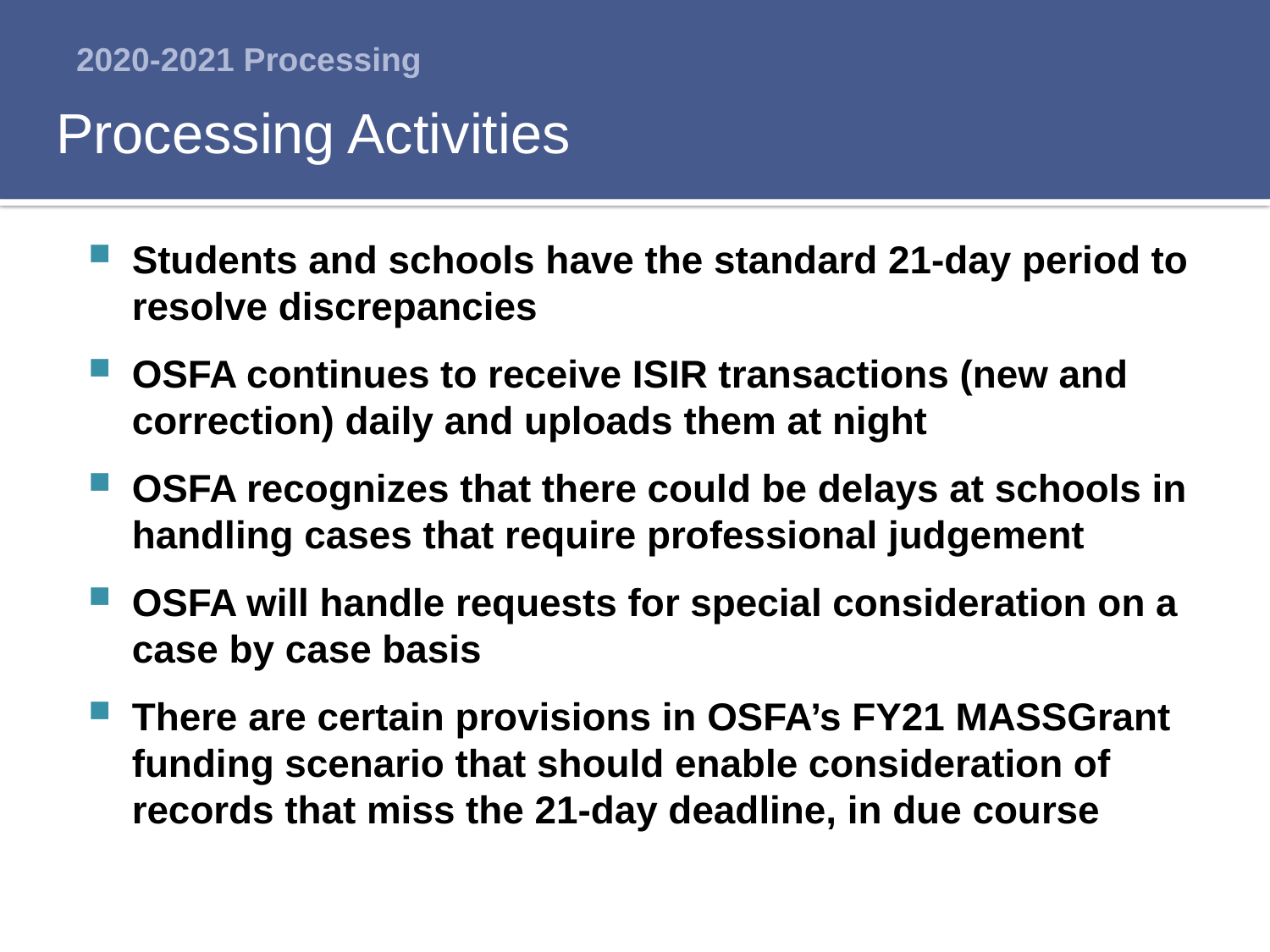

# 2020-2021 Processing
Processing Activities
Students and schools have the standard 21-day period to resolve discrepancies
OSFA continues to receive ISIR transactions (new and correction) daily and uploads them at night
OSFA recognizes that there could be delays at schools in handling cases that require professional judgement
OSFA will handle requests for special consideration on a case by case basis
There are certain provisions in OSFA’s FY21 MASSGrant funding scenario that should enable consideration of records that miss the 21-day deadline, in due course